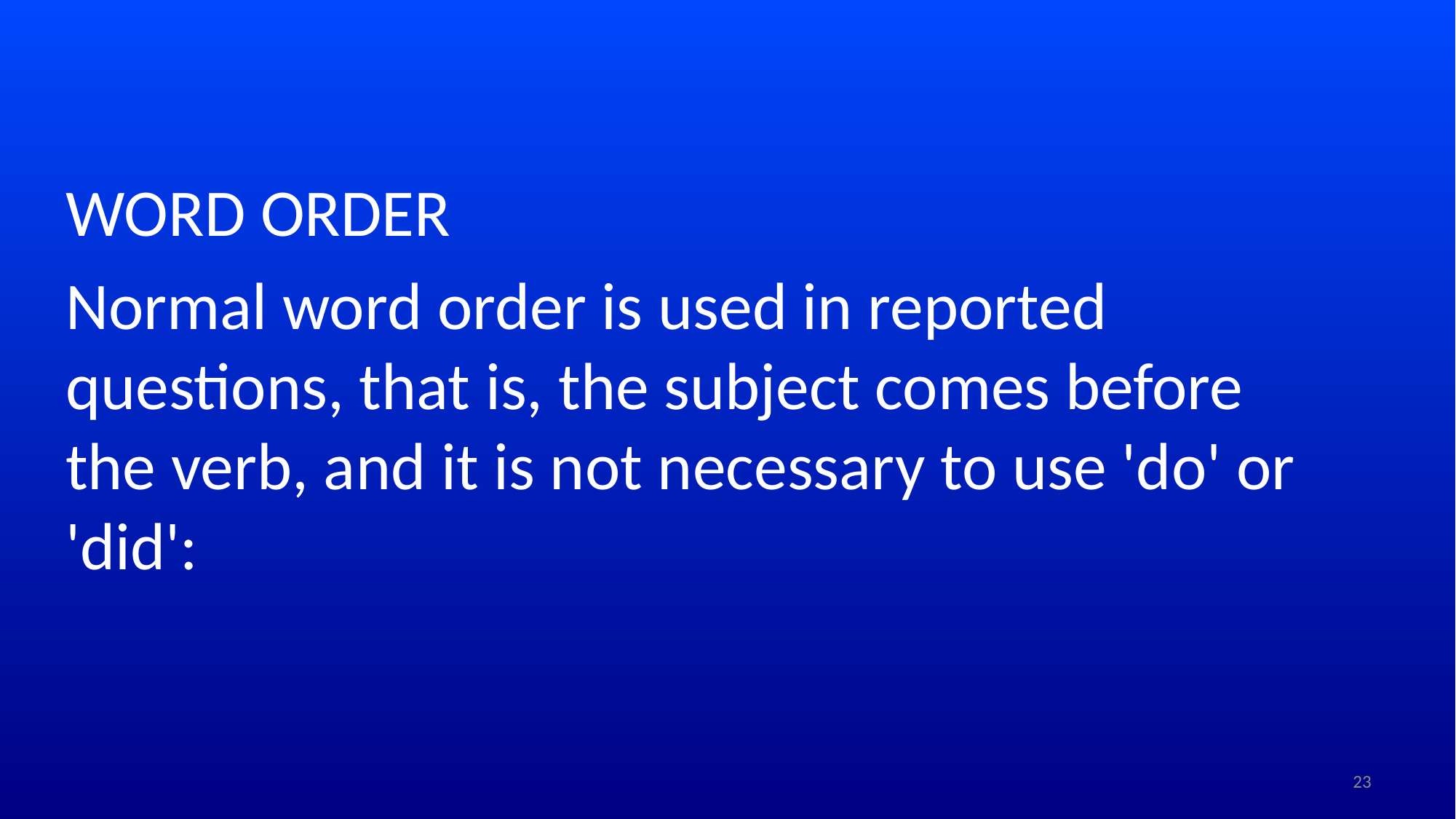

WORD ORDER
Normal word order is used in reported questions, that is, the subject comes before the verb, and it is not necessary to use 'do' or 'did':
23